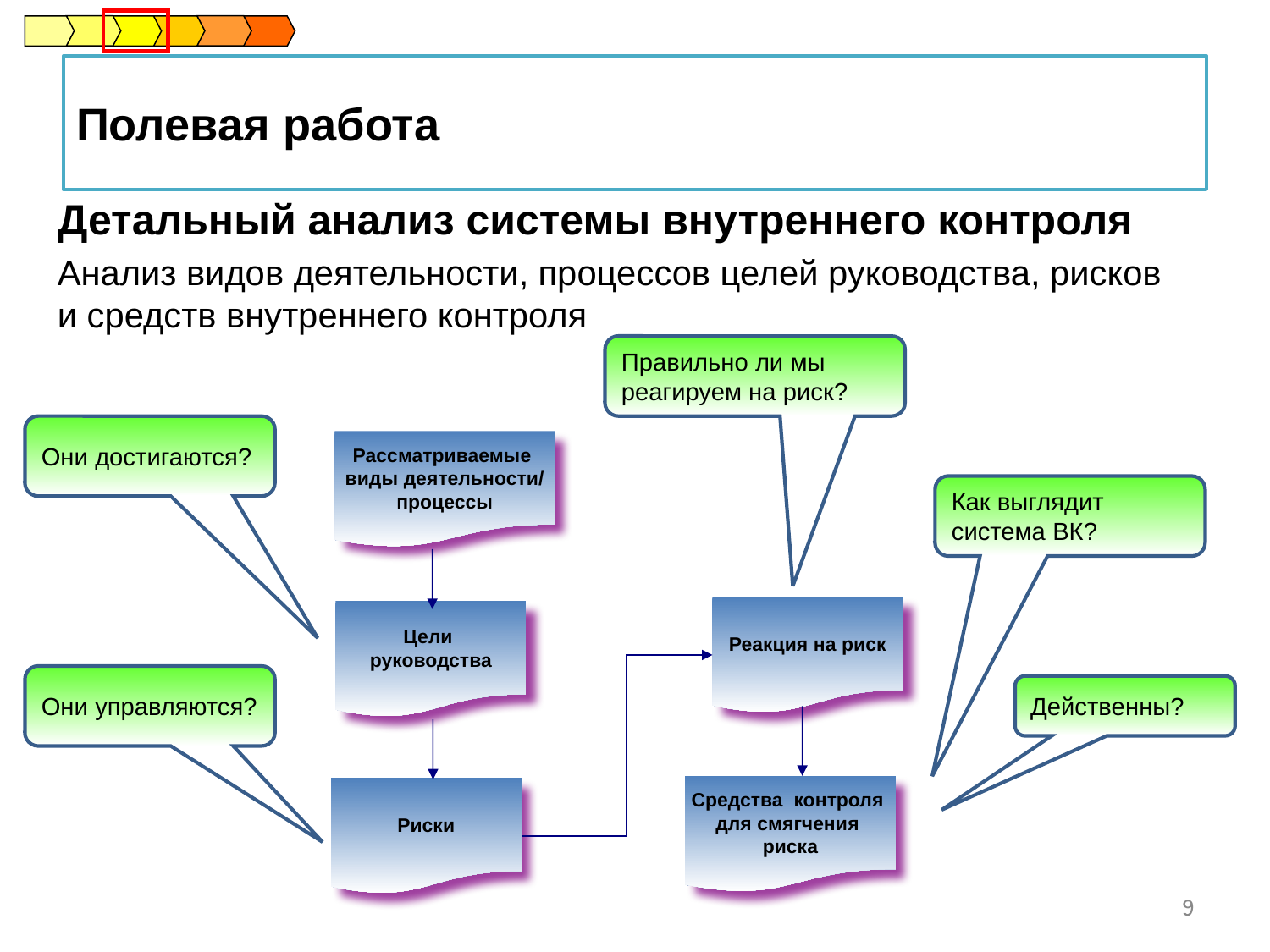

Полевая работа
Детальный анализ системы внутреннего контроля
Анализ видов деятельности, процессов целей руководства, рисков и средств внутреннего контроля
Правильно ли мы реагируем на риск?
Они достигаются?
Рассматриваемые
виды деятельности/
процессы
Цели
руководства
Риски
Как выглядит система ВК?

Реакция на риск
Они управляются?
Действенны?

Средства  контроля
для смягчения
риска
9